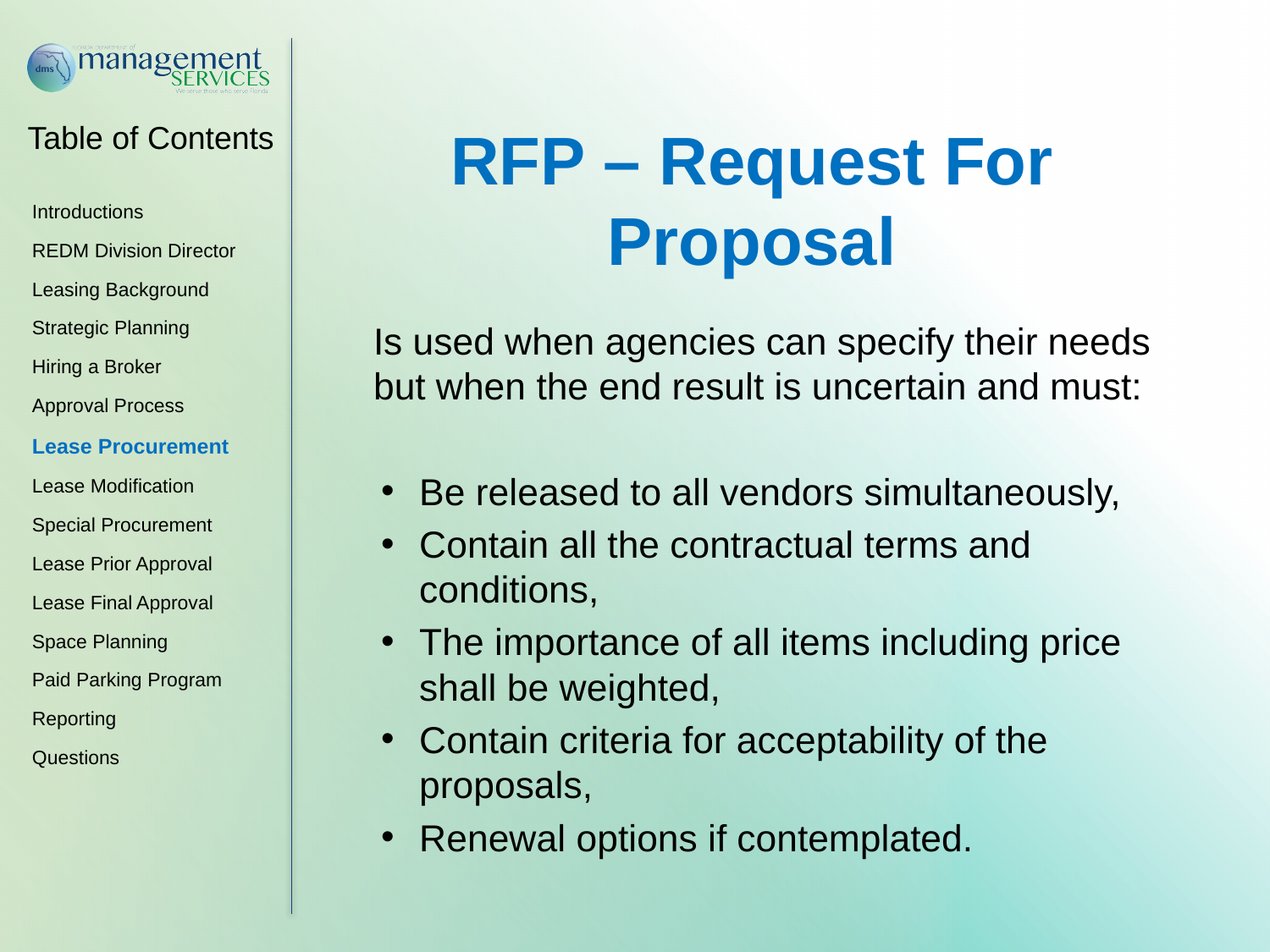

RFP – Request For Proposal

Is used when agencies can specify their needs but when the end result is uncertain and must:

Be released to all vendors simultaneously,
Contain all the contractual terms and conditions,
The importance of all items including price shall be weighted,
Contain criteria for acceptability of the proposals,
Renewal options if contemplated.

Introductions
REDM Division Director
Leasing Background
Strategic Planning
Hiring a Broker
Approval Process
Lease Procurement
Lease Modification
Special Procurement
Lease Prior Approval
Lease Final Approval
Space Planning
Paid Parking Program
Reporting
Questions